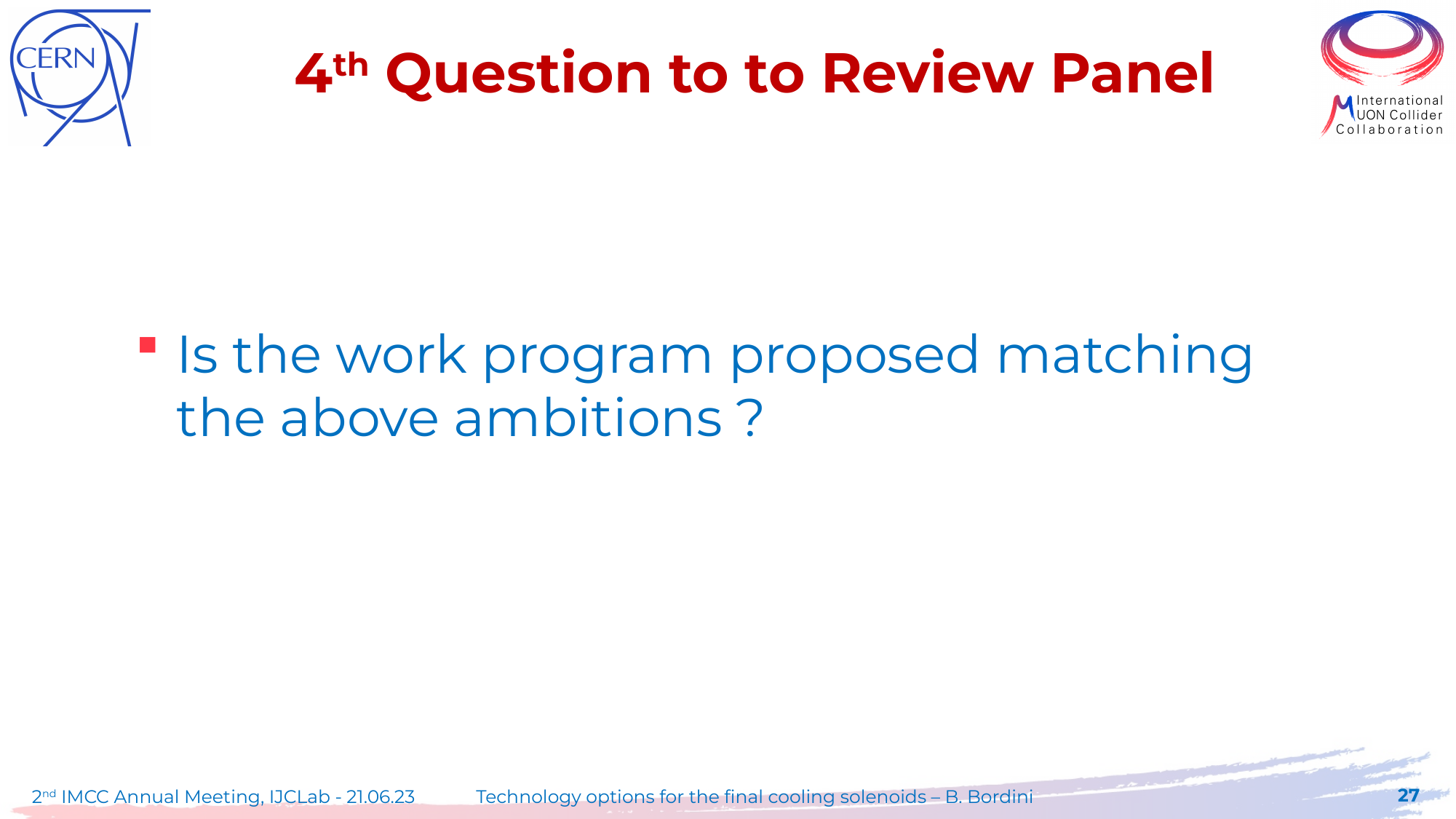

4th Question to to Review Panel
Is the work program proposed matching the above ambitions ?

27
2nd IMCC Annual Meeting, IJCLab - 21.06.23
Technology options for the final cooling solenoids – B. Bordini